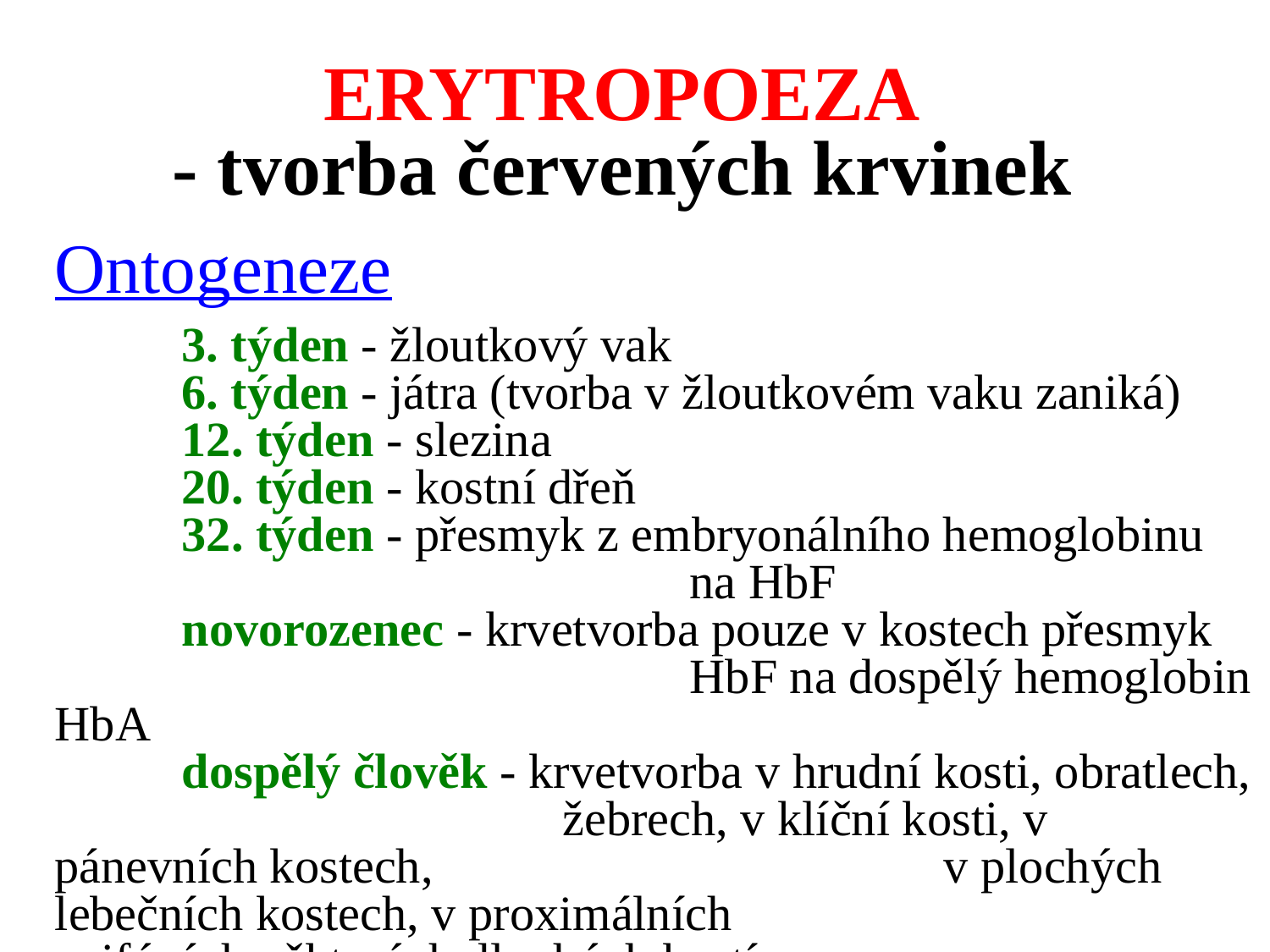

ERYTROPOEZA
- tvorba červených krvinek
Ontogeneze
	3. týden - žloutkový vak
	6. týden - játra (tvorba v žloutkovém vaku zaniká)
	12. týden - slezina
	20. týden - kostní dřeň
	32. týden - přesmyk z embryonálního hemoglobinu 					na HbF
	novorozenec - krvetvorba pouze v kostech přesmyk 					HbF na dospělý hemoglobin HbA
	dospělý člověk - krvetvorba v hrudní kosti, obratlech, 				žebrech, v klíční kosti, v pánevních kostech, 				v plochých lebečních kostech, v proximálních 				epifýzách některých dlouhých kostí